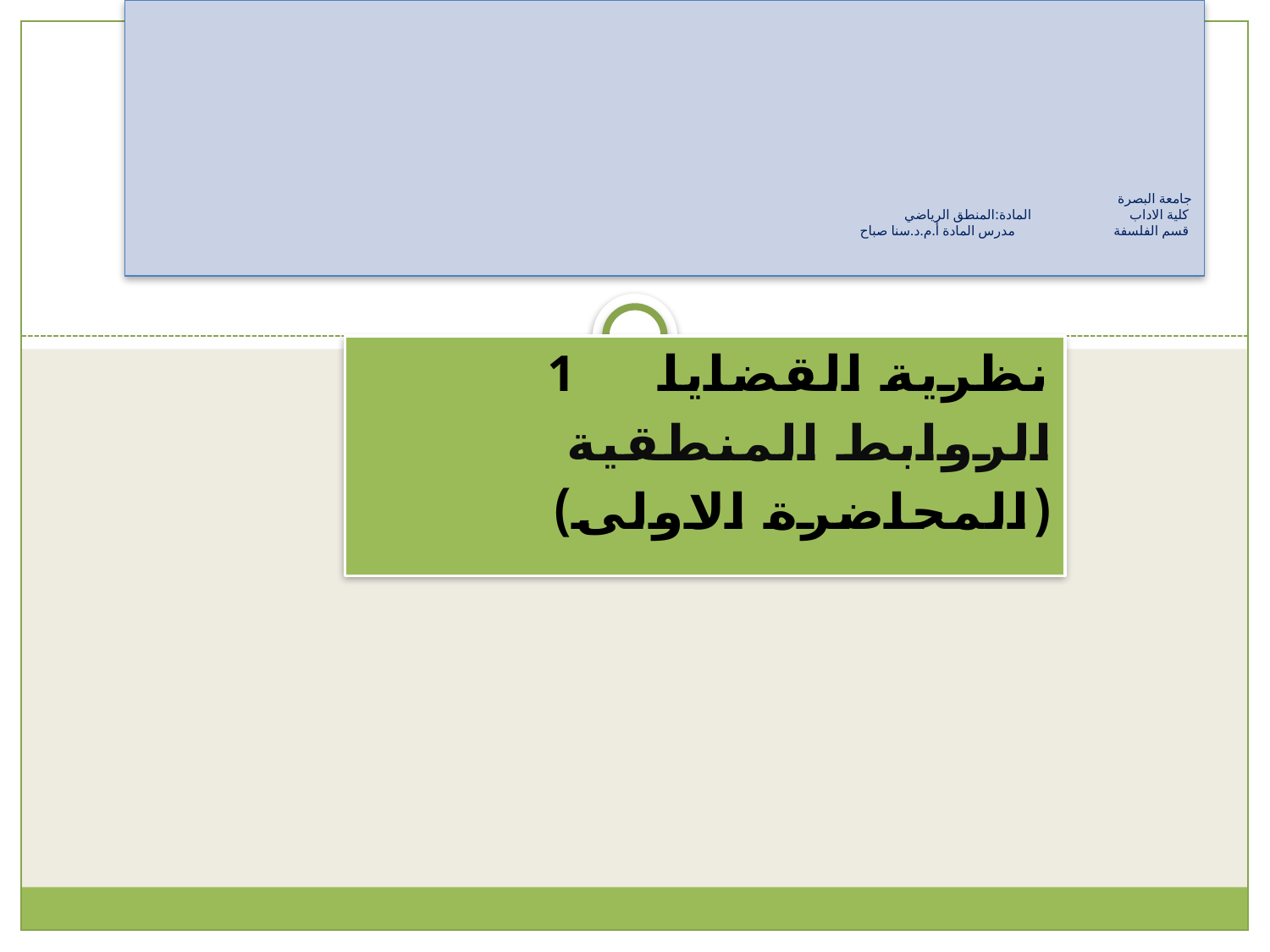

# جامعة البصرة كلية الاداب                             المادة:المنطق الرياضي قسم الفلسفة                             مدرس المادة أ.م.د.سنا صباح
نظرية القضايا     1
الروابط المنطقية
(المحاضرة الاولى)